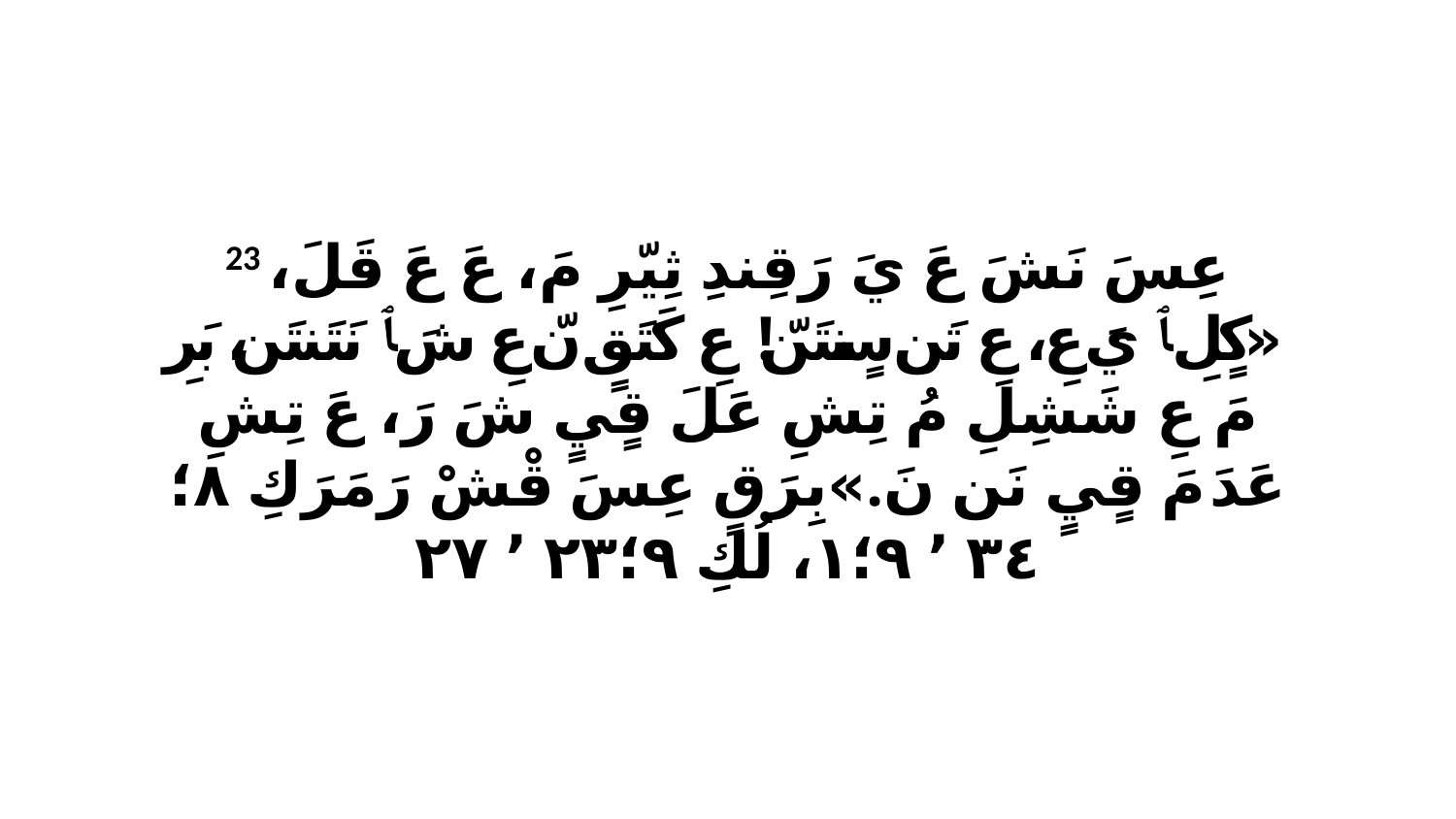

23 عِسَ نَشَ عَ يَ رَقِندِ ثِيّرِ مَ، عَ عَ قَلَ، «كٍلِ ﭑ يَ عِ، عِ تَن سٍنتَنّ! عِ كَتَقٍ نّ عِ شَ ﭑ نَتَنتَن، بَرِ مَ عِ شَشِلِ مُ تِشِ عَلَ قٍيٍ شَ رَ، عَ تِشِ عَدَ مَ قٍيٍ نَن نَ.»بِرَقٍ عِسَ قْشْ رَمَرَكِ ٨‏؛٣٤ ٬ ٩‏؛١، لُكِ ٩‏؛٢٣ ٬ ٢٧